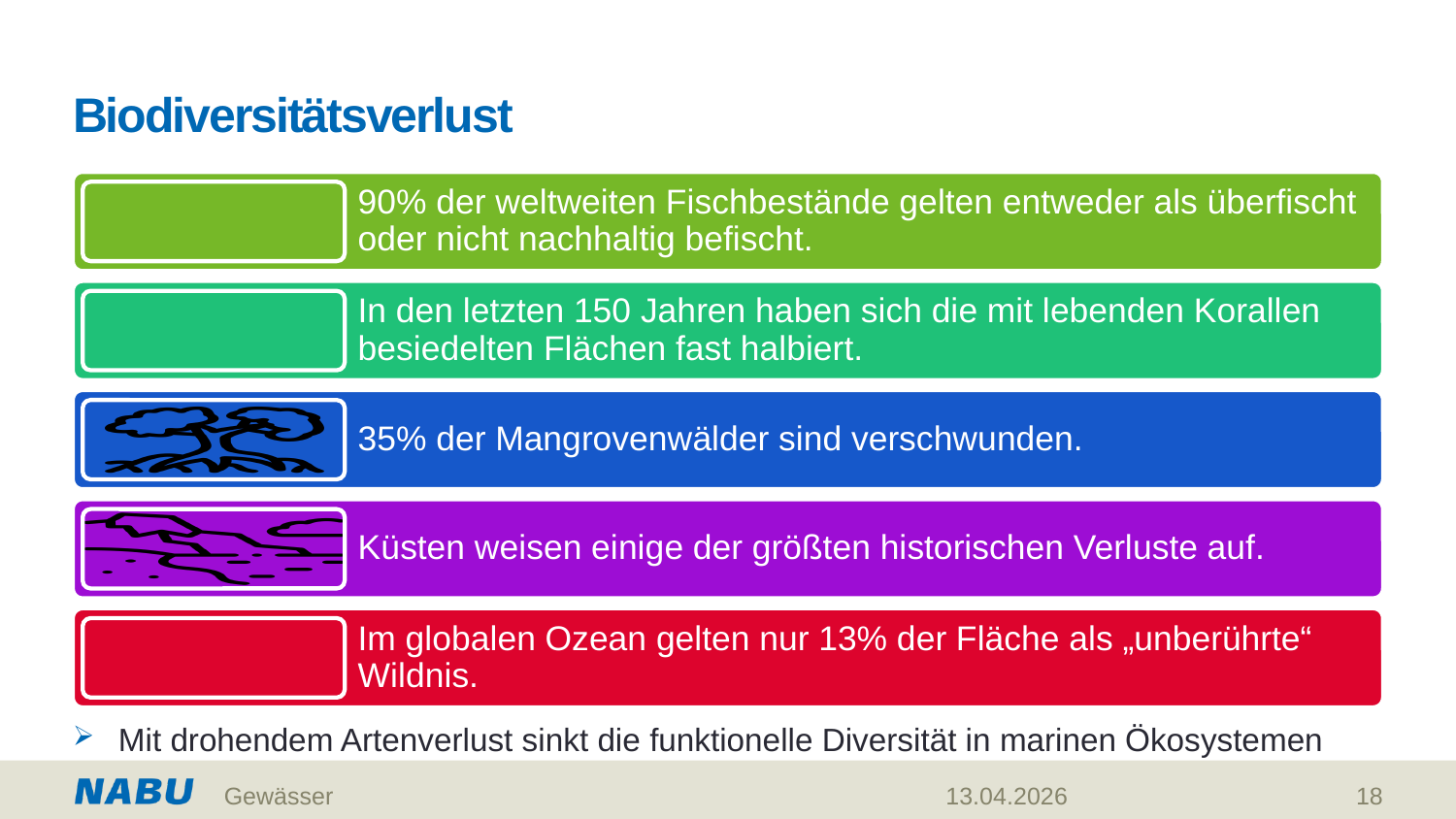

# Biodiversitätsverlust
90% der weltweiten Fischbestände gelten entweder als überfischt oder nicht nachhaltig befischt.
In den letzten 150 Jahren ha­ben sich die mit lebenden Korallen besiedelten Flächen fast halbiert.
35% der Mangrovenwälder sind verschwunden.
Küsten weisen einige der größten historischen Verluste auf.
Im globalen Ozean gelten nur 13% der Fläche als „unberührte“ Wildnis.
Mit drohendem Artenverlust sinkt die funktionelle Diversität in marinen Ökosystemen
Gewässer
13.04.2026
18